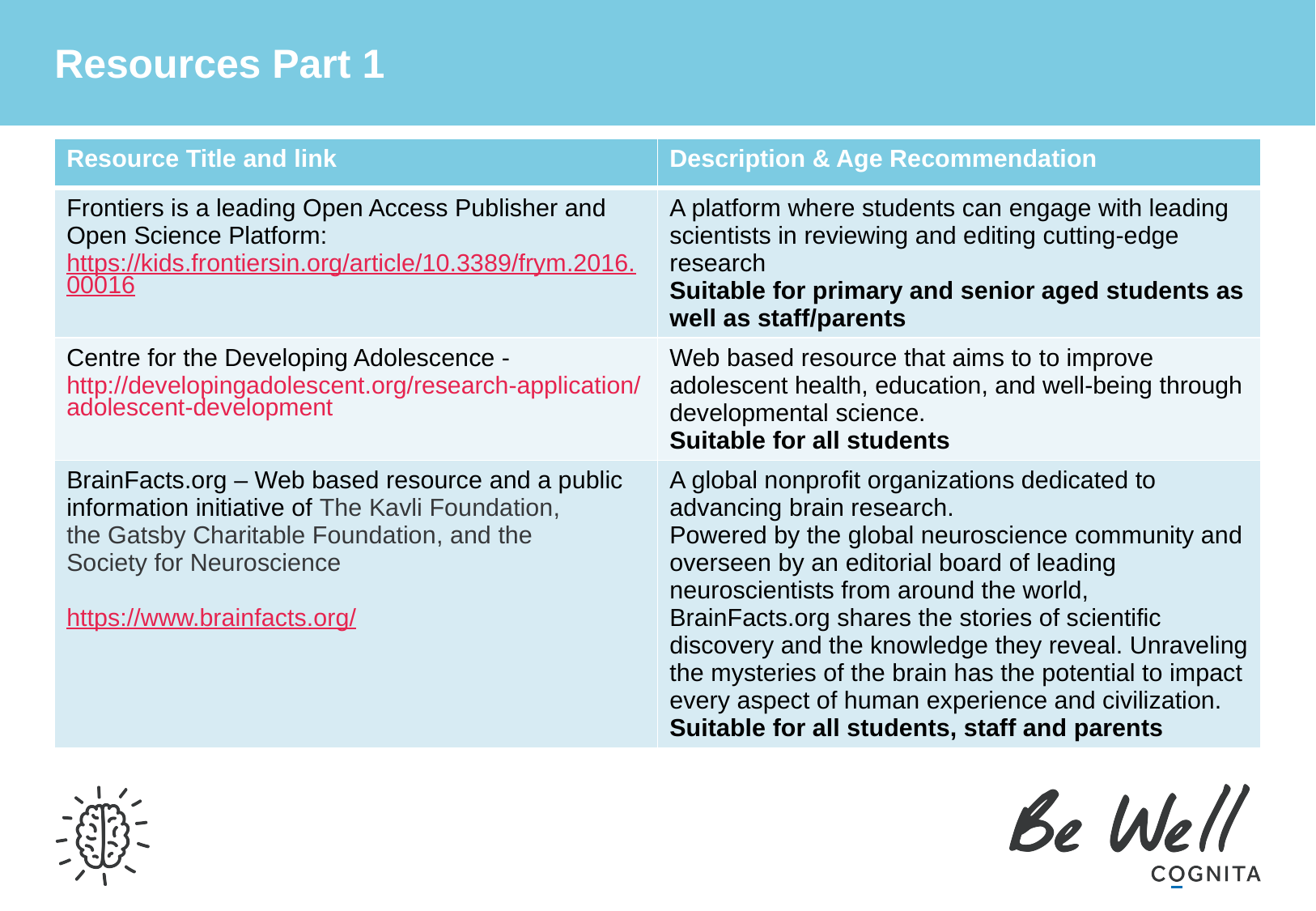

# Resources Part 1
| Resource Title and link | Description & Age Recommendation |
| --- | --- |
| Frontiers is a leading Open Access Publisher and Open Science Platform: https://kids.frontiersin.org/article/10.3389/frym.2016.00016 | A platform where students can engage with leading scientists in reviewing and editing cutting-edge research Suitable for primary and senior aged students as well as staff/parents |
| Centre for the Developing Adolescence - http://developingadolescent.org/research-application/adolescent-development | Web based resource that aims to to improve adolescent health, education, and well-being through developmental science. Suitable for all students |
| BrainFacts.org – Web based resource and a public information initiative of The Kavli Foundation, the Gatsby Charitable Foundation, and the Society for Neuroscience  https://www.brainfacts.org/ | A global nonprofit organizations dedicated to advancing brain research. Powered by the global neuroscience community and overseen by an editorial board of leading neuroscientists from around the world, BrainFacts.org shares the stories of scientific discovery and the knowledge they reveal. Unraveling the mysteries of the brain has the potential to impact every aspect of human experience and civilization. Suitable for all students, staff and parents |